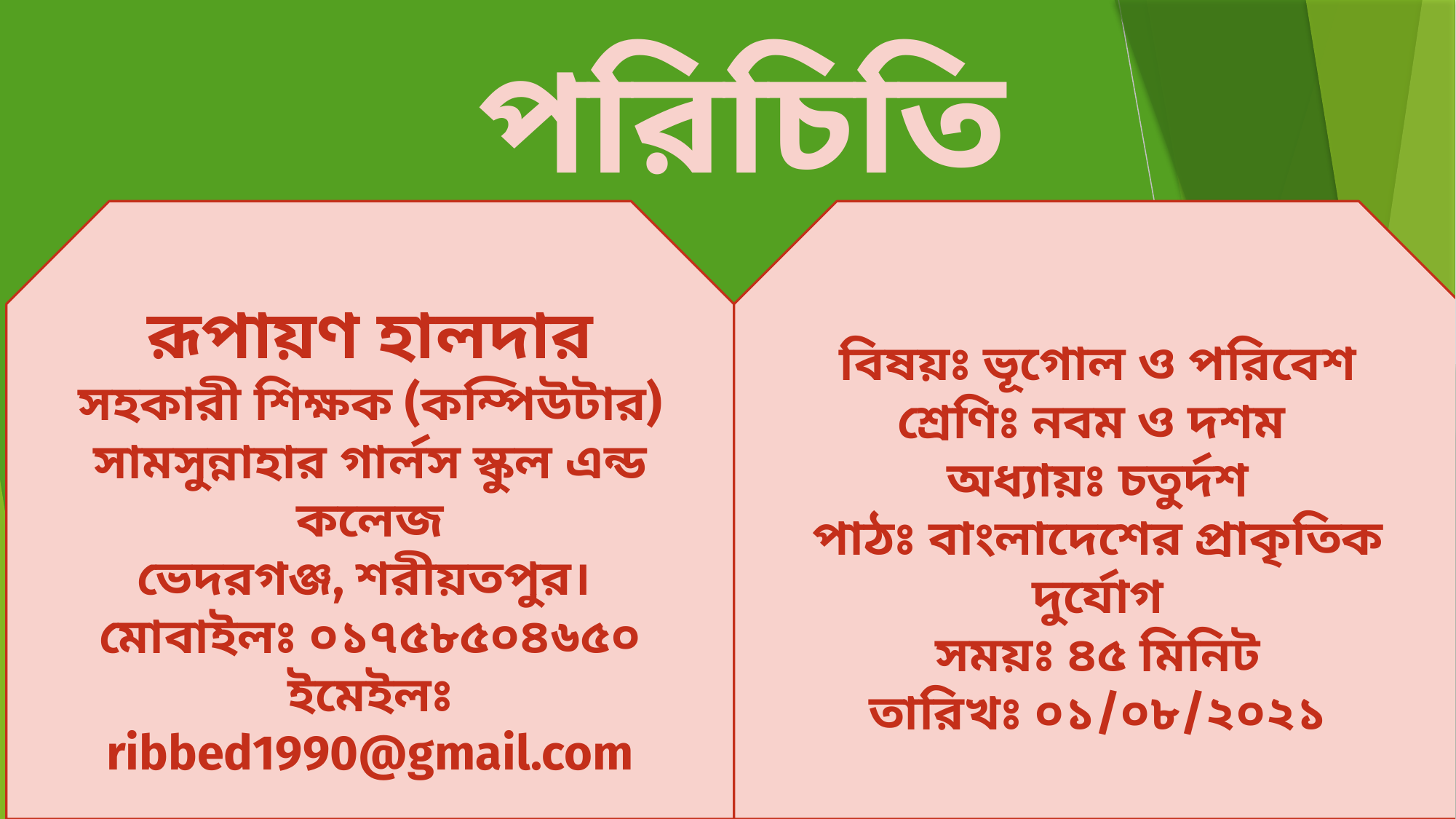

# পরিচিতি
রূপায়ণ হালদার
সহকারী শিক্ষক (কম্পিউটার)
সামসুন্নাহার গার্লস স্কুল এন্ড কলেজ
ভেদরগঞ্জ, শরীয়তপুর।
মোবাইলঃ ০১৭৫৮৫০৪৬৫০
ইমেইলঃ ribbed1990@gmail.com
বিষয়ঃ ভূগোল ও পরিবেশ
শ্রেণিঃ নবম ও দশম
অধ্যায়ঃ চতুর্দশ
পাঠঃ বাংলাদেশের প্রাকৃতিক দুর্যোগ
সময়ঃ ৪৫ মিনিট
তারিখঃ ০১/০৮/২০২১